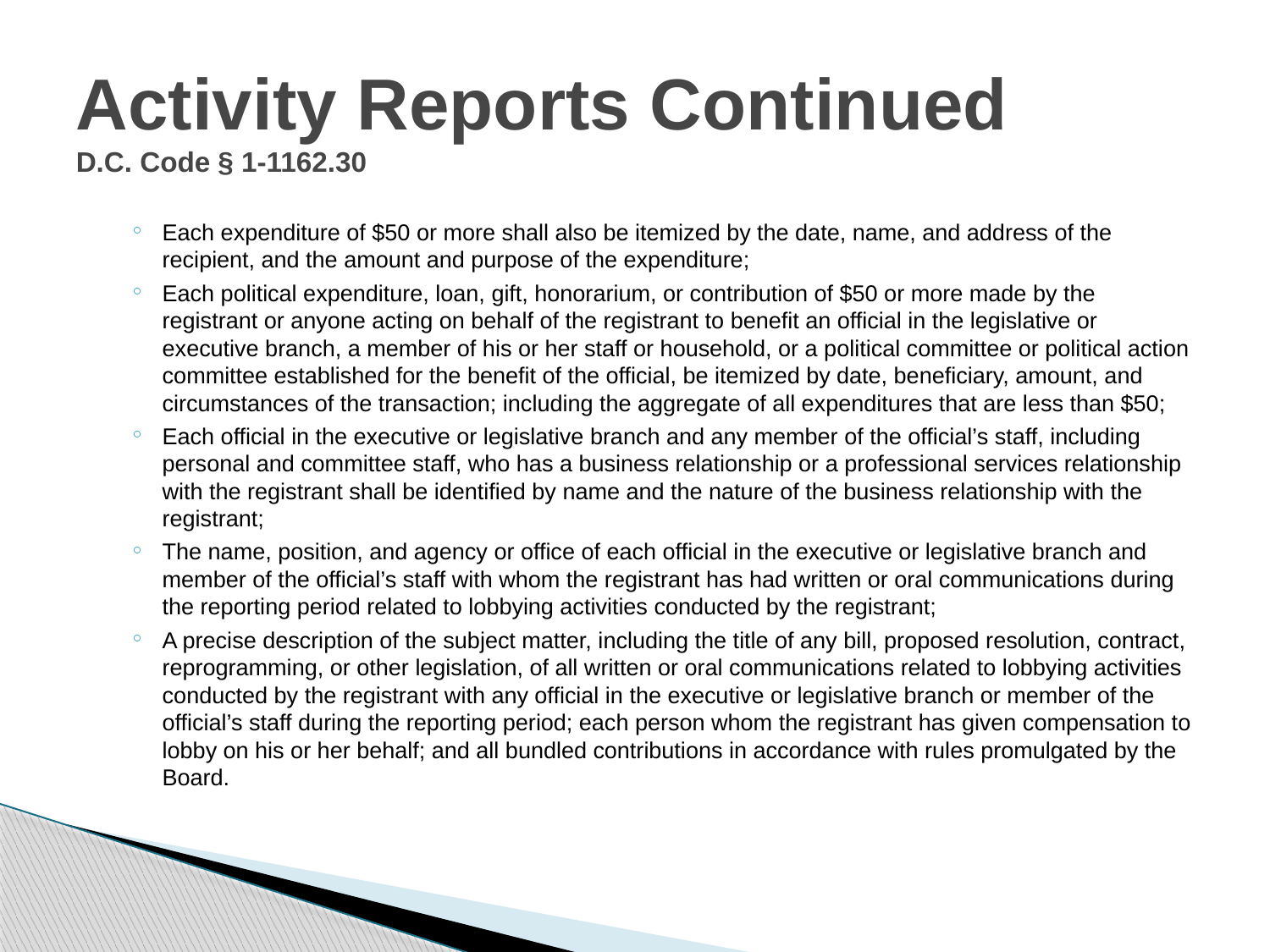

# Activity Reports Continued D.C. Code § 1-1162.30
Each expenditure of $50 or more shall also be itemized by the date, name, and address of the recipient, and the amount and purpose of the expenditure;
Each political expenditure, loan, gift, honorarium, or contribution of $50 or more made by the registrant or anyone acting on behalf of the registrant to benefit an official in the legislative or executive branch, a member of his or her staff or household, or a political committee or political action committee established for the benefit of the official, be itemized by date, beneficiary, amount, and circumstances of the transaction; including the aggregate of all expenditures that are less than $50;
Each official in the executive or legislative branch and any member of the official’s staff, including personal and committee staff, who has a business relationship or a professional services relationship with the registrant shall be identified by name and the nature of the business relationship with the registrant;
The name, position, and agency or office of each official in the executive or legislative branch and member of the official’s staff with whom the registrant has had written or oral communications during the reporting period related to lobbying activities conducted by the registrant;
A precise description of the subject matter, including the title of any bill, proposed resolution, contract, reprogramming, or other legislation, of all written or oral communications related to lobbying activities conducted by the registrant with any official in the executive or legislative branch or member of the official’s staff during the reporting period; each person whom the registrant has given compensation to lobby on his or her behalf; and all bundled contributions in accordance with rules promulgated by the Board.